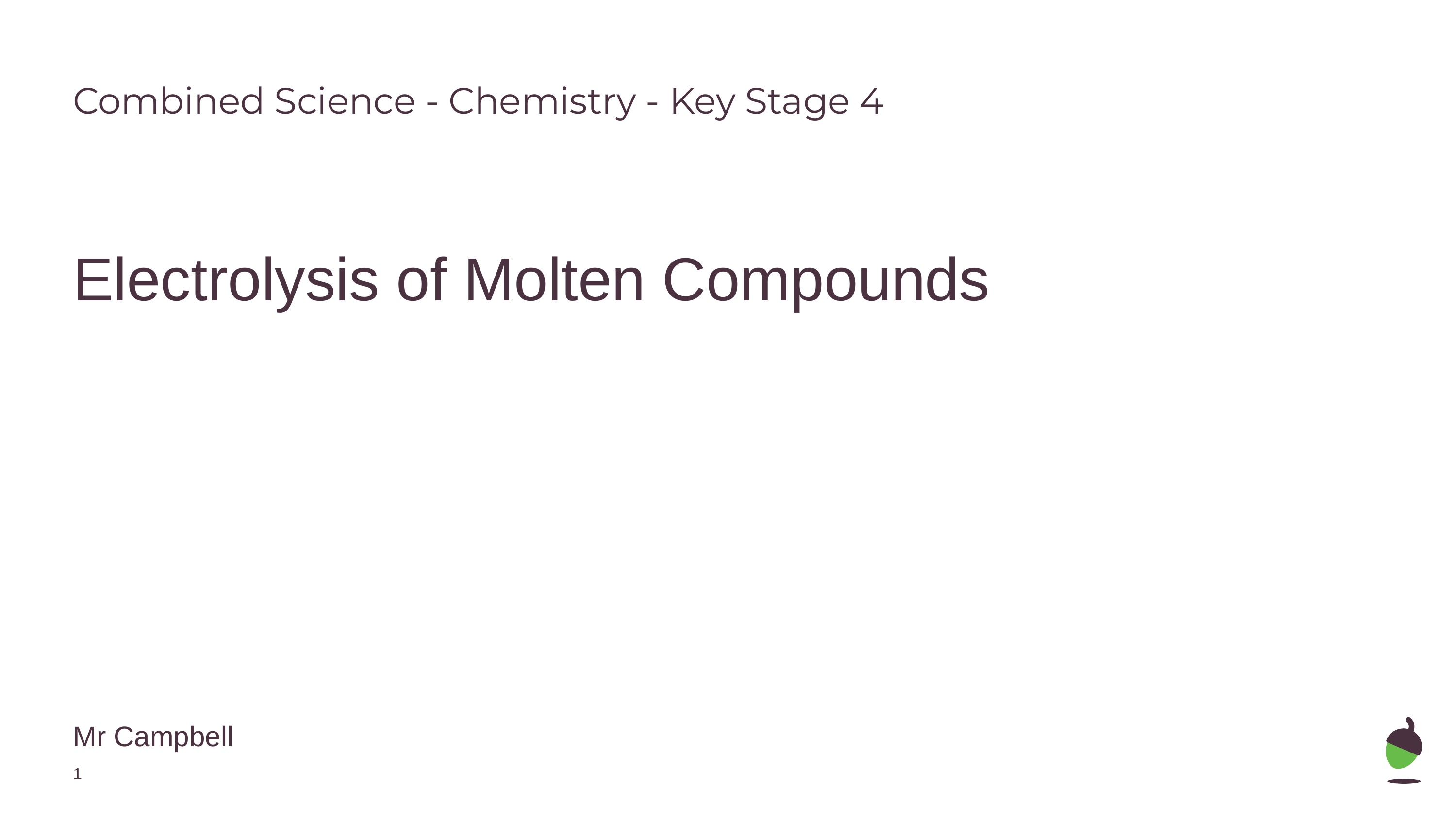

Combined Science - Chemistry - Key Stage 4
Electrolysis of Molten Compounds
Mr Campbell
1